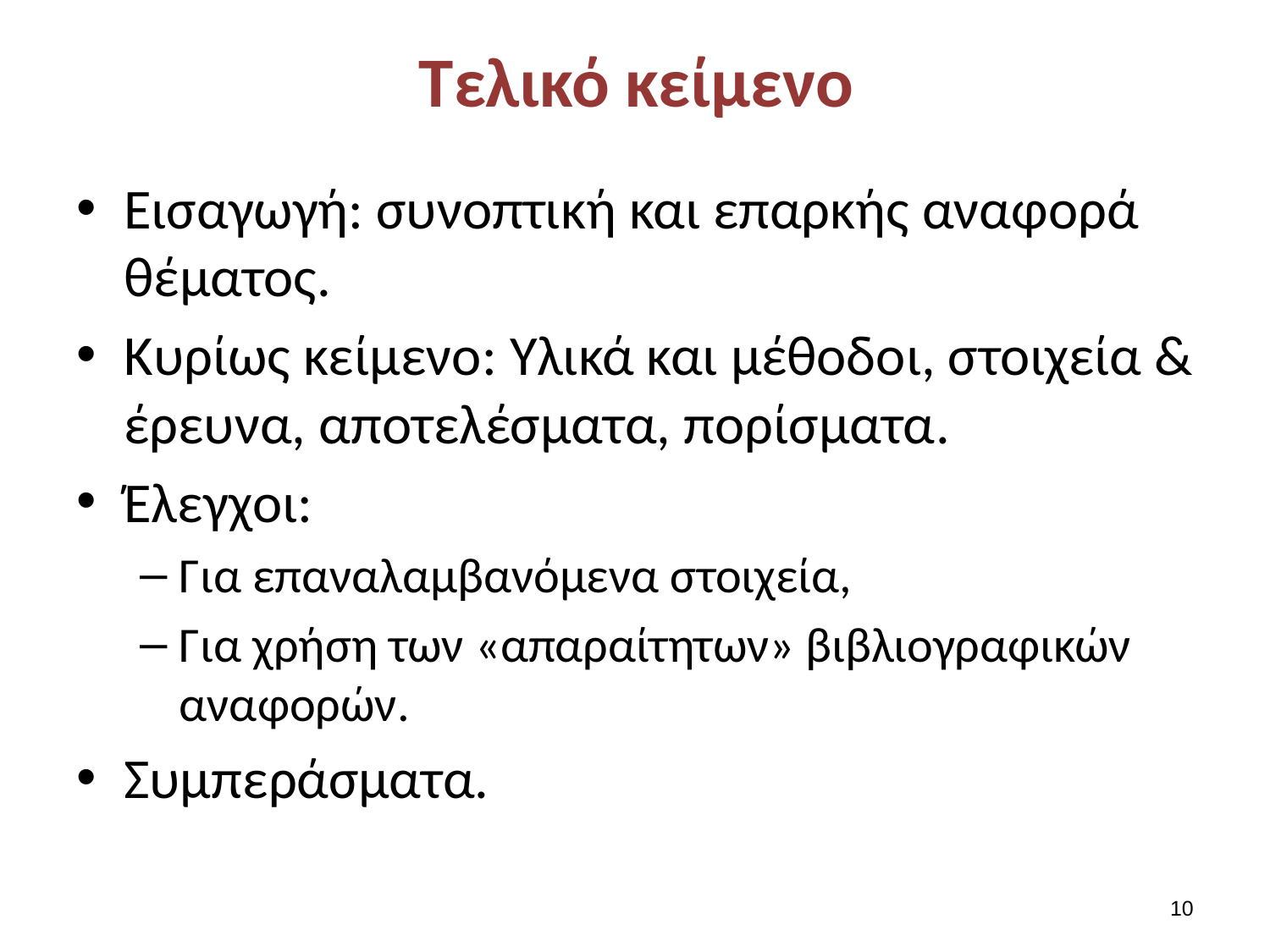

# Τελικό κείμενο
Εισαγωγή: συνοπτική και επαρκής αναφορά θέματος.
Κυρίως κείμενο: Υλικά και μέθοδοι, στοιχεία & έρευνα, αποτελέσματα, πορίσματα.
Έλεγχοι:
Για επαναλαμβανόμενα στοιχεία,
Για χρήση των «απαραίτητων» βιβλιογραφικών αναφορών.
Συμπεράσματα.
10